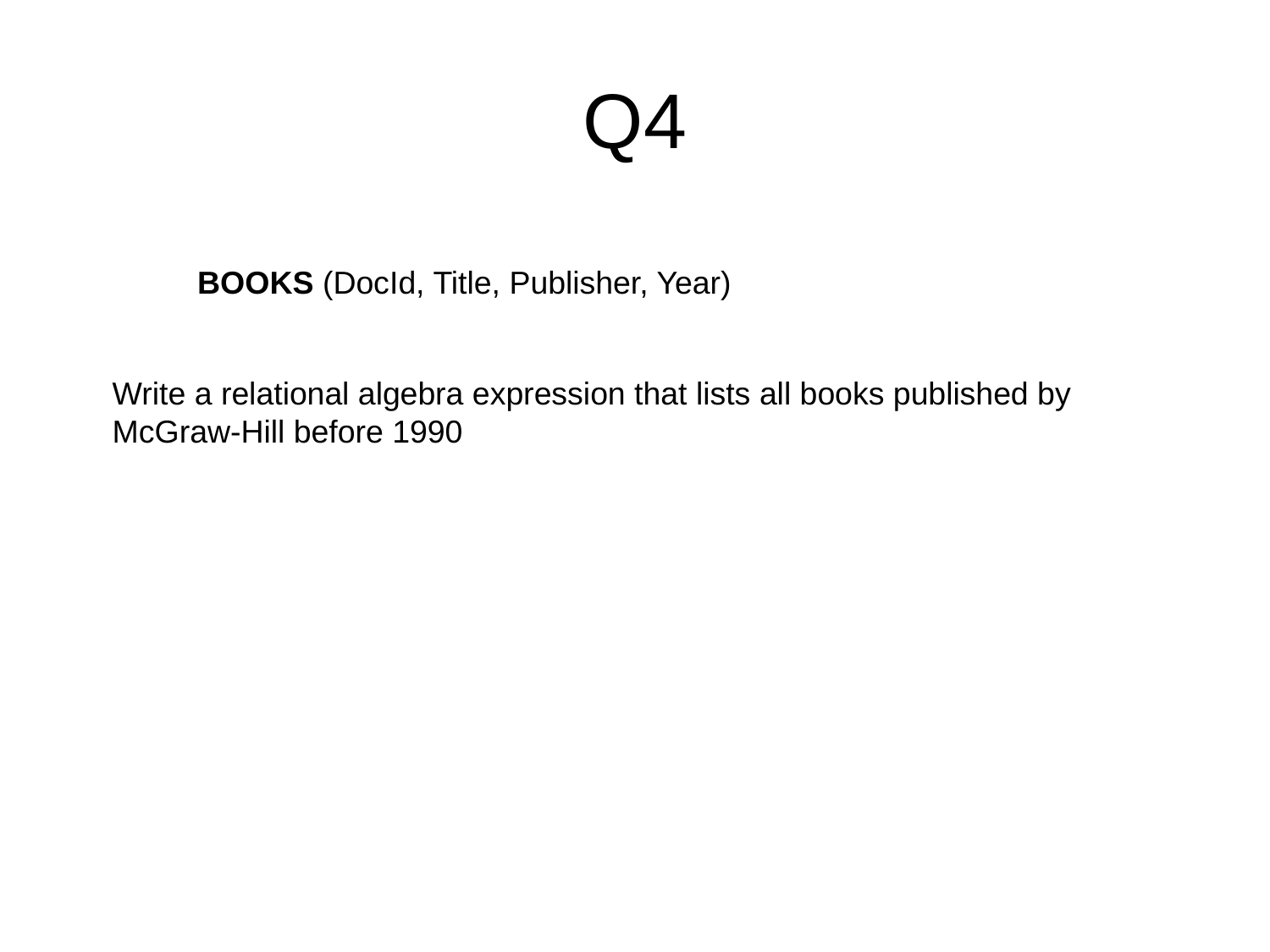

# Q4
BOOKS (DocId, Title, Publisher, Year)
Write a relational algebra expression that lists all books published by McGraw-Hill before 1990